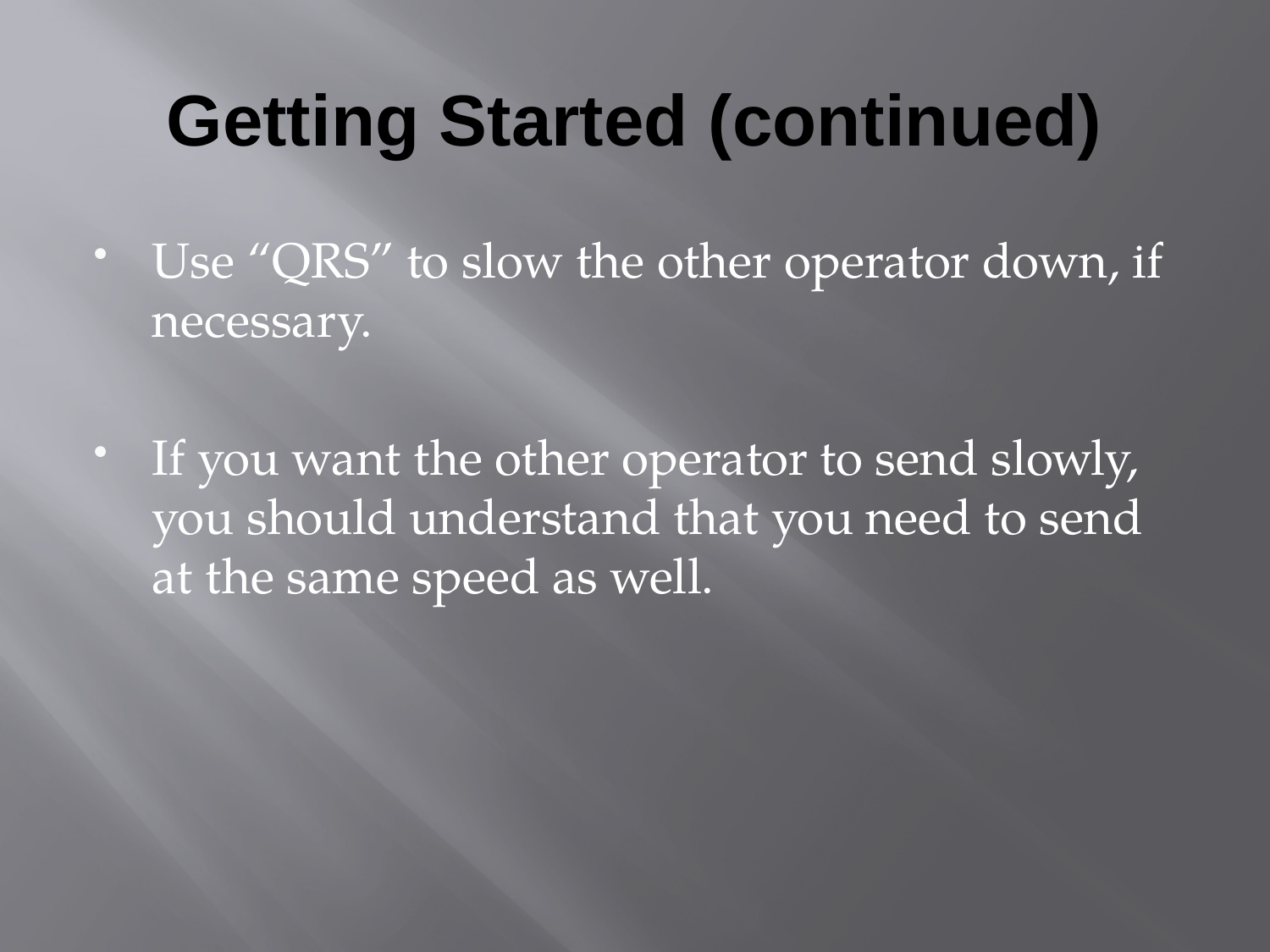

# Getting Started (continued)
Use “QRS” to slow the other operator down, if necessary.

If you want the other operator to send slowly, you should understand that you need to send at the same speed as well.